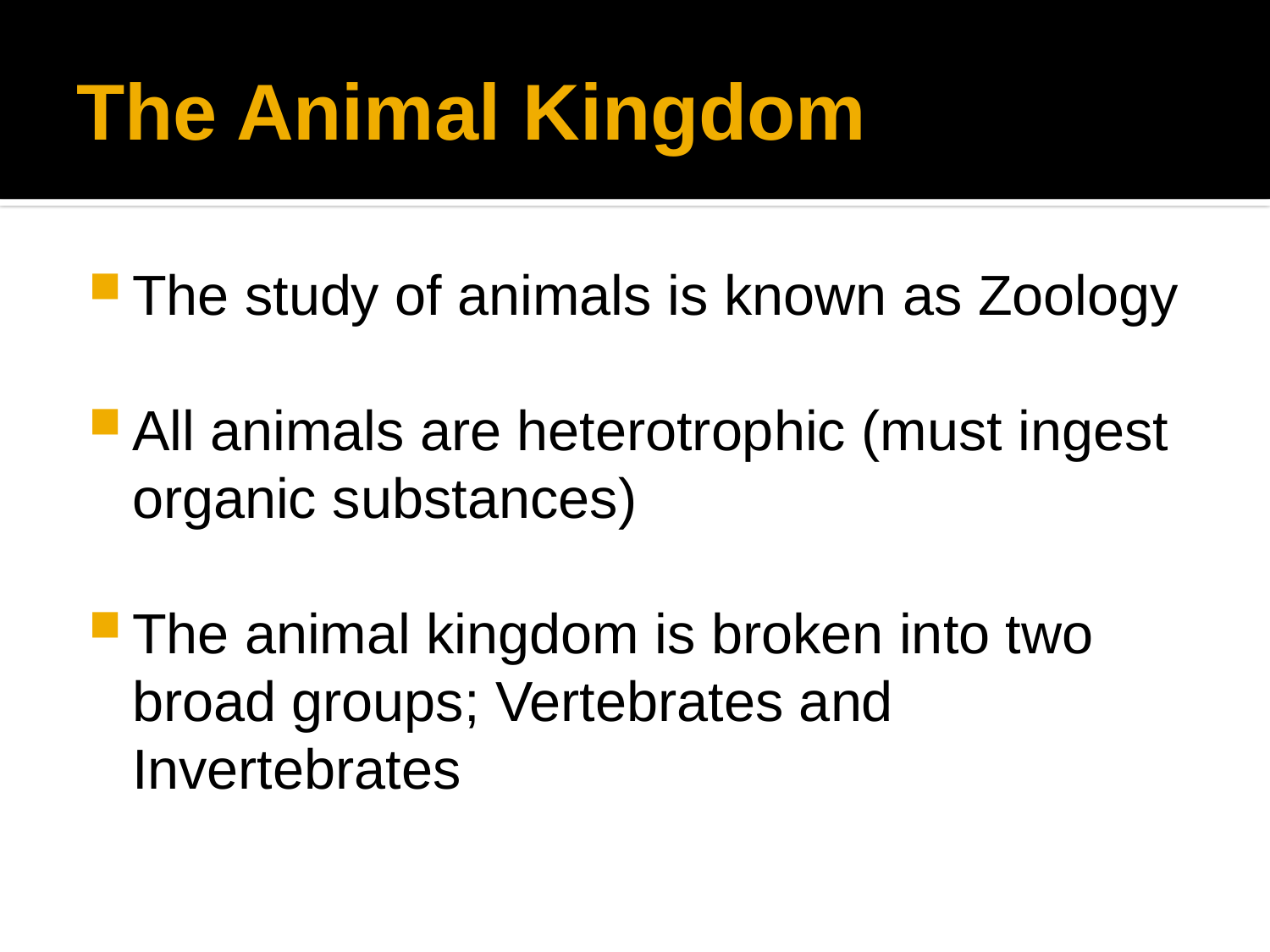

# The Animal Kingdom
The study of animals is known as Zoology

All animals are heterotrophic (must ingest organic substances)

The animal kingdom is broken into two broad groups; Vertebrates and Invertebrates